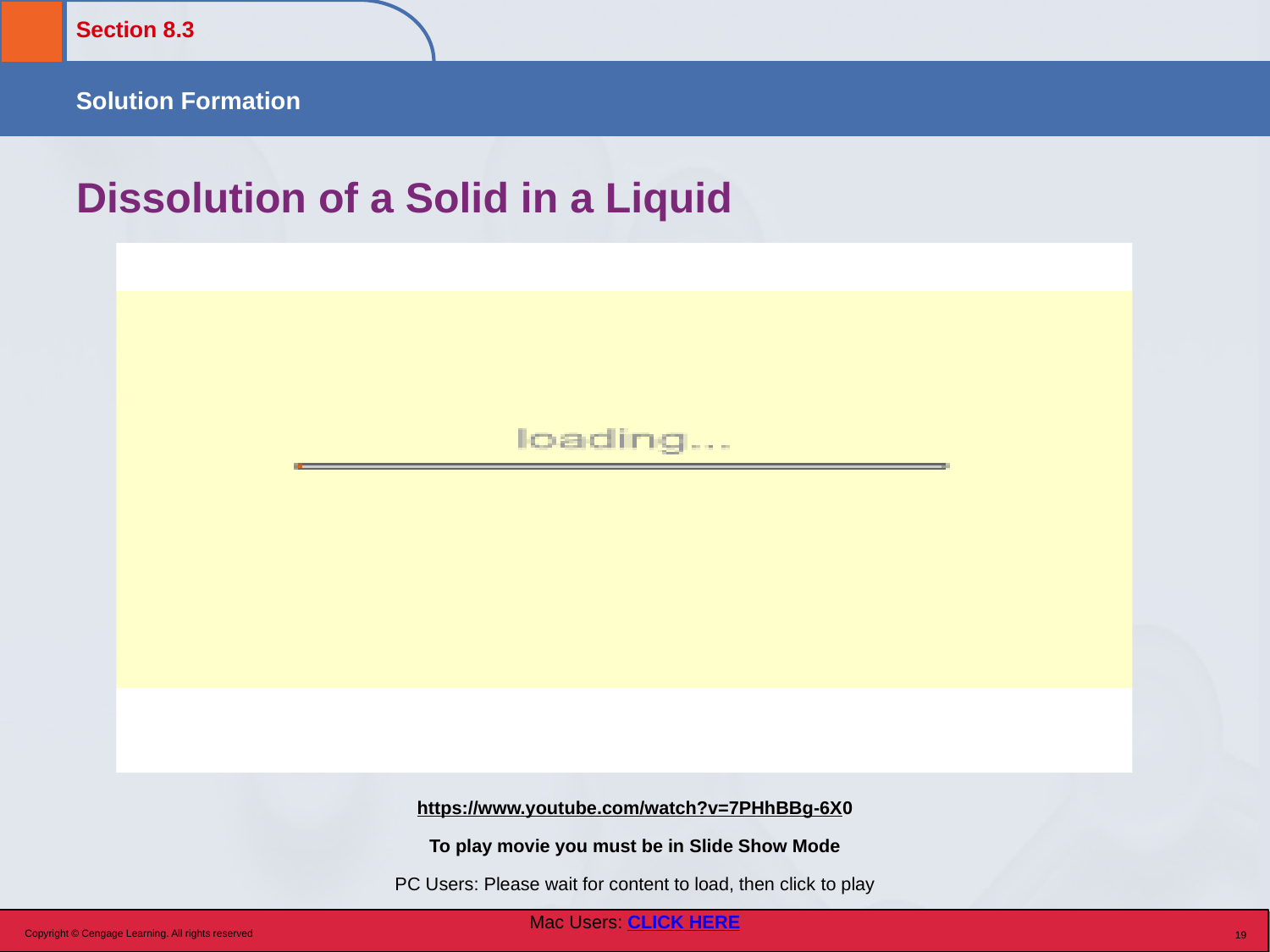

# Dissolution of a Solid in a Liquid
https://www.youtube.com/watch?v=7PHhBBg-6X0
To play movie you must be in Slide Show Mode
PC Users: Please wait for content to load, then click to play
Mac Users: CLICK HERE
Copyright © Cengage Learning. All rights reserved
19